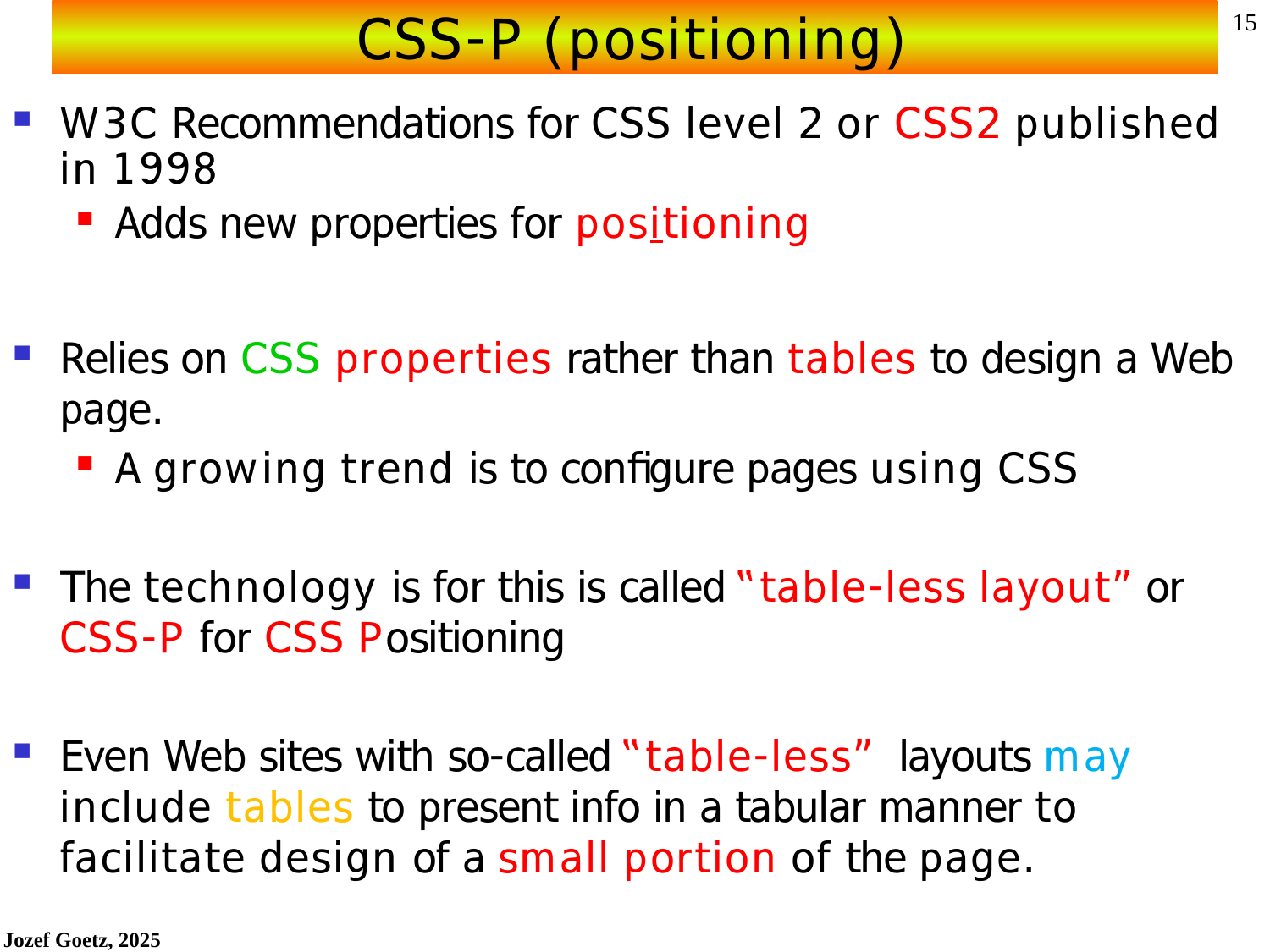

# CSS-P (positioning)
W3C Recommendations for CSS level 2 or CSS2 published in 1998
Adds new properties for positioning

Relies on CSS properties rather than tables to design a Web page.
A growing trend is to configure pages using CSS

The technology is for this is called “table-less layout” or CSS-P for CSS Positioning

Even Web sites with so-called “table-less”  layouts may include tables to present info in a tabular manner to facilitate design of a small portion of the page.